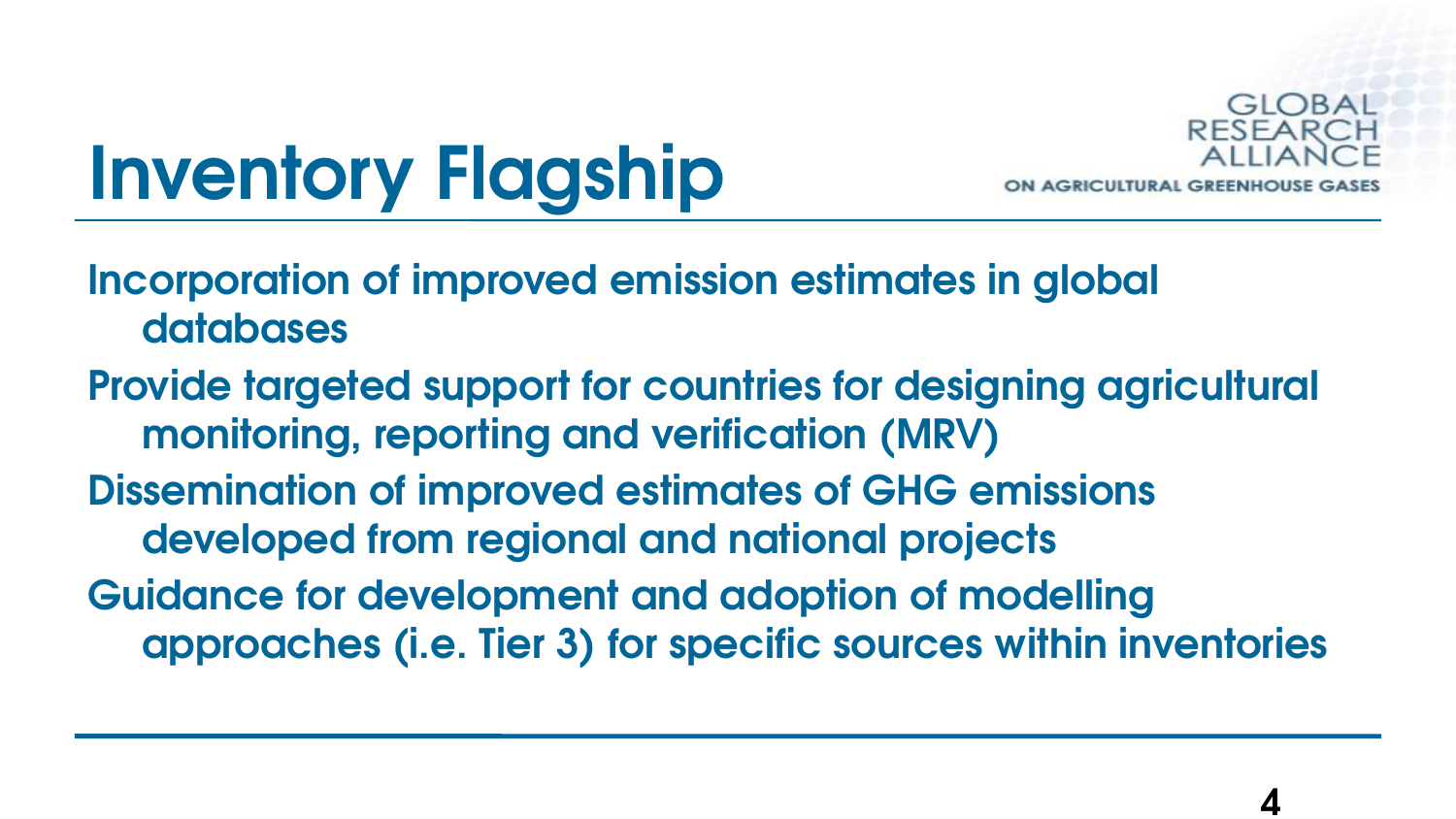

# Inventory Flagship
Incorporation of improved emission estimates in global databases
Provide targeted support for countries for designing agricultural monitoring, reporting and verification (MRV)
Dissemination of improved estimates of GHG emissions developed from regional and national projects
Guidance for development and adoption of modelling approaches (i.e. Tier 3) for specific sources within inventories